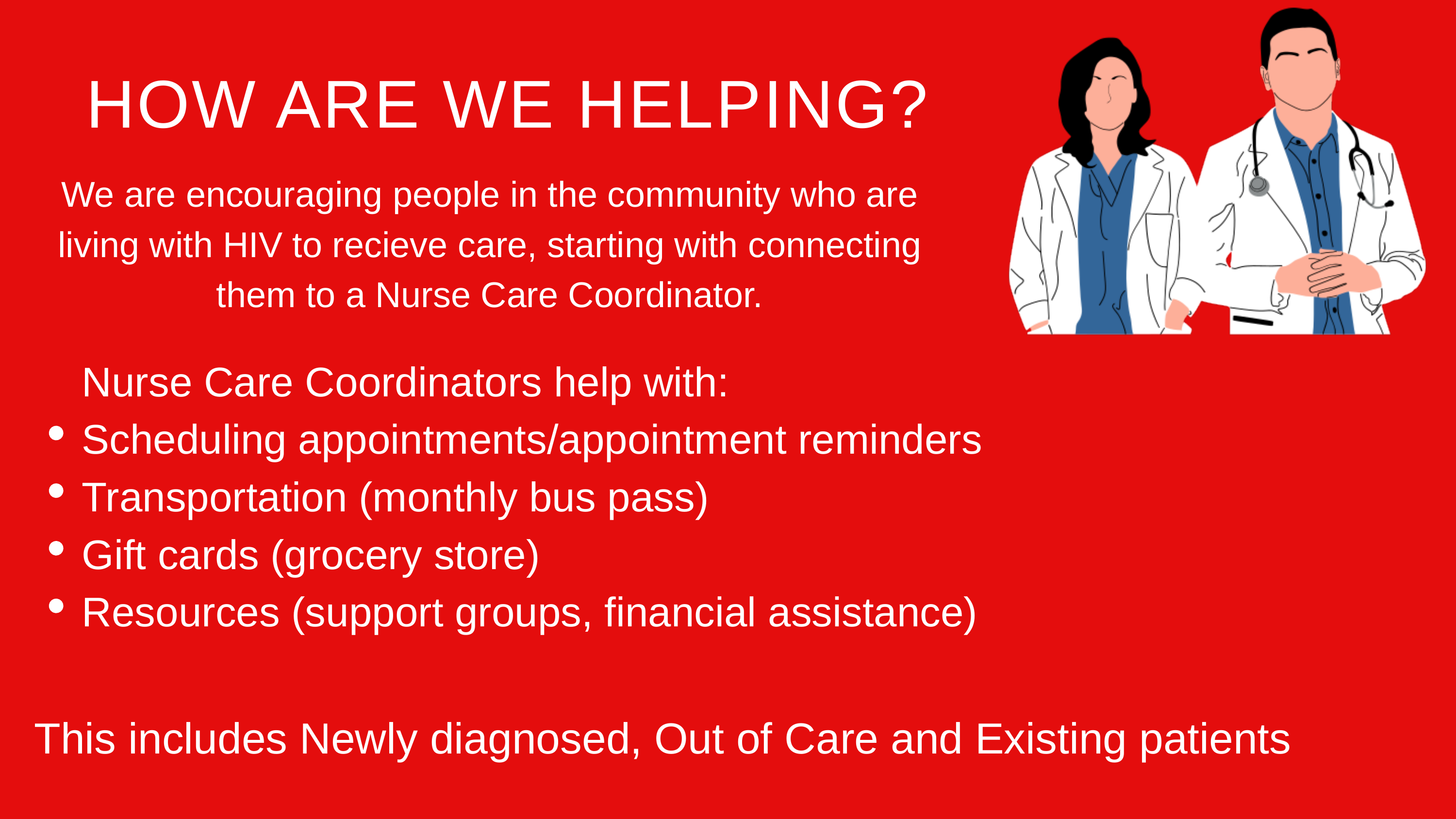

HOW ARE WE HELPING?
We are encouraging people in the community who are living with HIV to recieve care, starting with connecting them to a Nurse Care Coordinator.
Nurse Care Coordinators help with:
Scheduling appointments/appointment reminders
Transportation (monthly bus pass)
Gift cards (grocery store)
Resources (support groups, financial assistance)

This includes Newly diagnosed, Out of Care and Existing patients